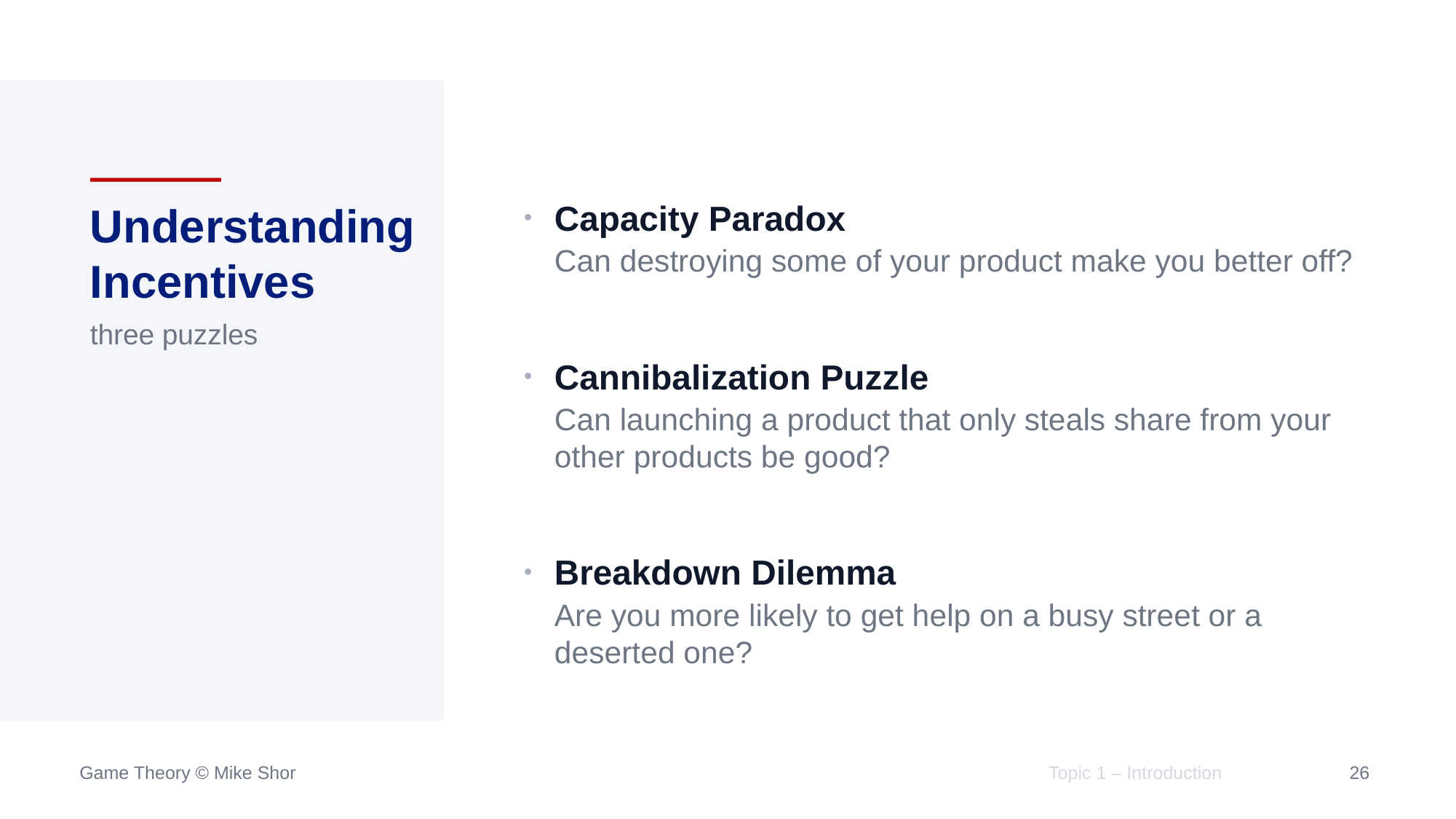

# Understanding Incentives
three puzzles
Capacity Paradox
Can destroying some of your product make you better off?

Cannibalization Puzzle
Can launching a product that only steals share from your other products be good?

Breakdown Dilemma
Are you more likely to get help on a busy street or a deserted one?
Topic 1 – Introduction
26